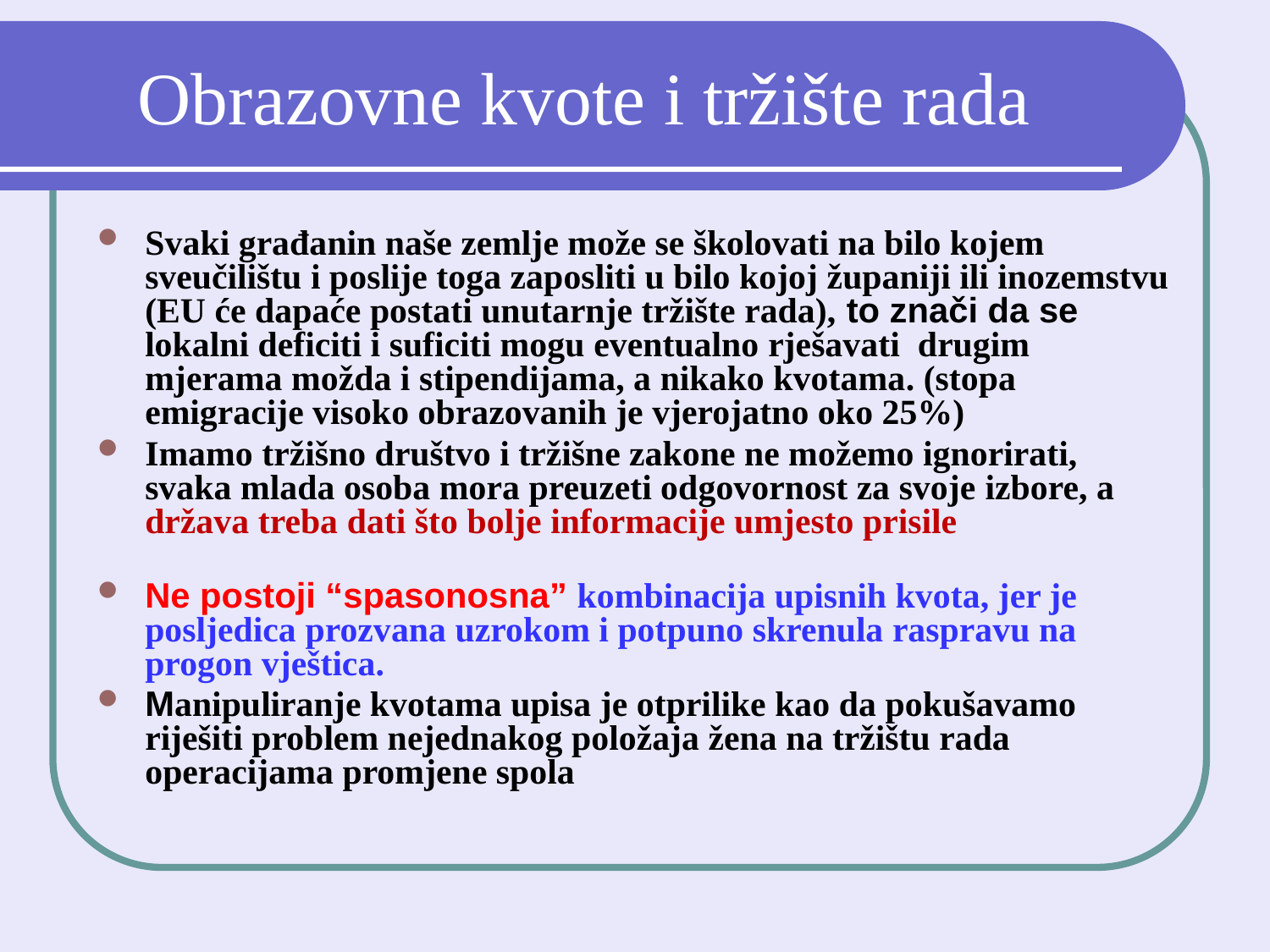

# Obrazovne kvote i tržište rada
Svaki građanin naše zemlje može se školovati na bilo kojem sveučilištu i poslije toga zaposliti u bilo kojoj županiji ili inozemstvu (EU će dapaće postati unutarnje tržište rada), to znači da se lokalni deficiti i suficiti mogu eventualno rješavati  drugim mjerama možda i stipendijama, a nikako kvotama. (stopa emigracije visoko obrazovanih je vjerojatno oko 25%)
Imamo tržišno društvo i tržišne zakone ne možemo ignorirati, svaka mlada osoba mora preuzeti odgovornost za svoje izbore, a država treba dati što bolje informacije umjesto prisile
Ne postoji “spasonosna” kombinacija upisnih kvota, jer je posljedica prozvana uzrokom i potpuno skrenula raspravu na progon vještica.
Manipuliranje kvotama upisa je otprilike kao da pokušavamo riješiti problem nejednakog položaja žena na tržištu rada operacijama promjene spola